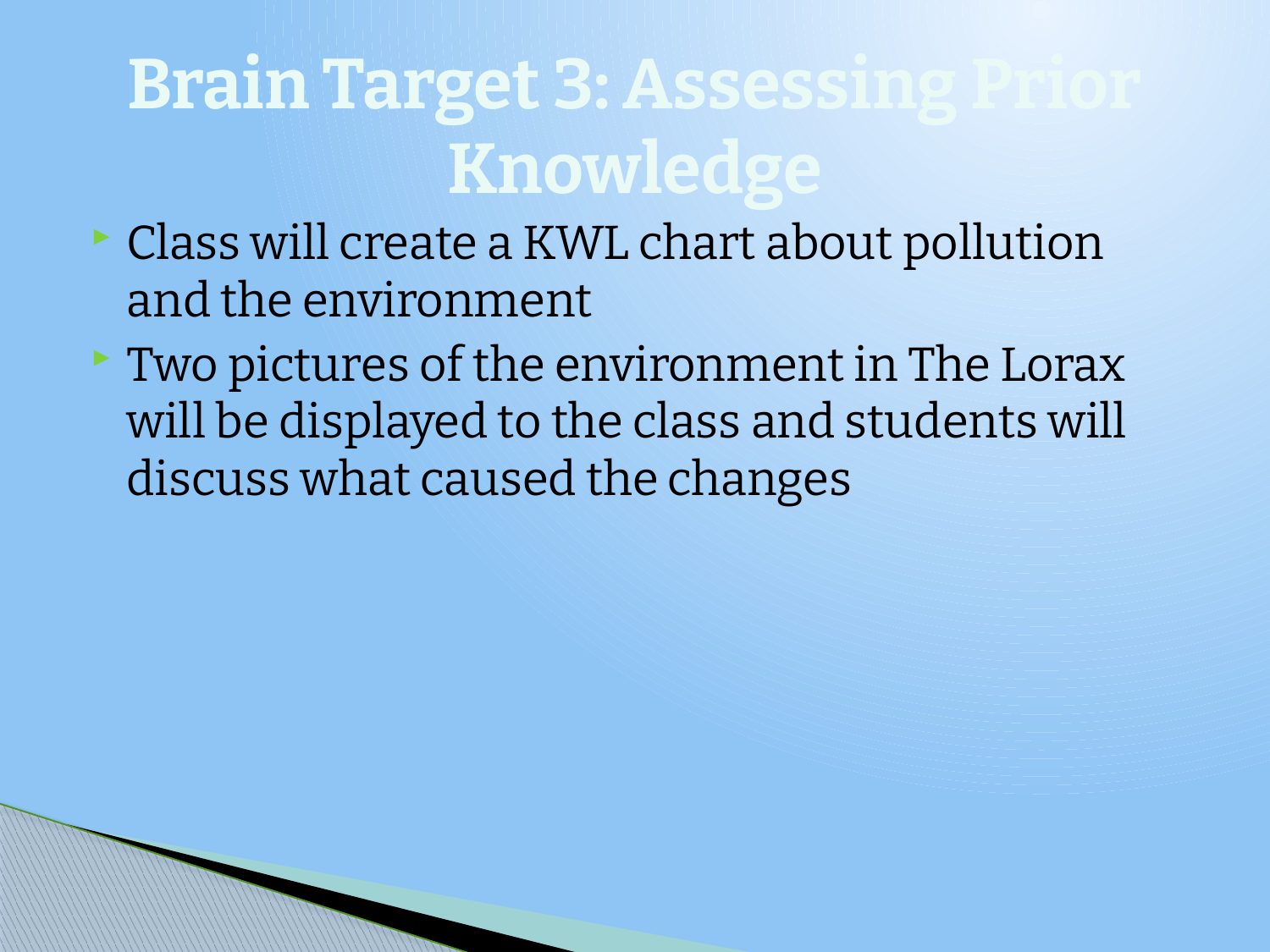

Brain Target 3: Assessing Prior Knowledge
#
Class will create a KWL chart about pollution and the environment
Two pictures of the environment in The Lorax will be displayed to the class and students will discuss what caused the changes